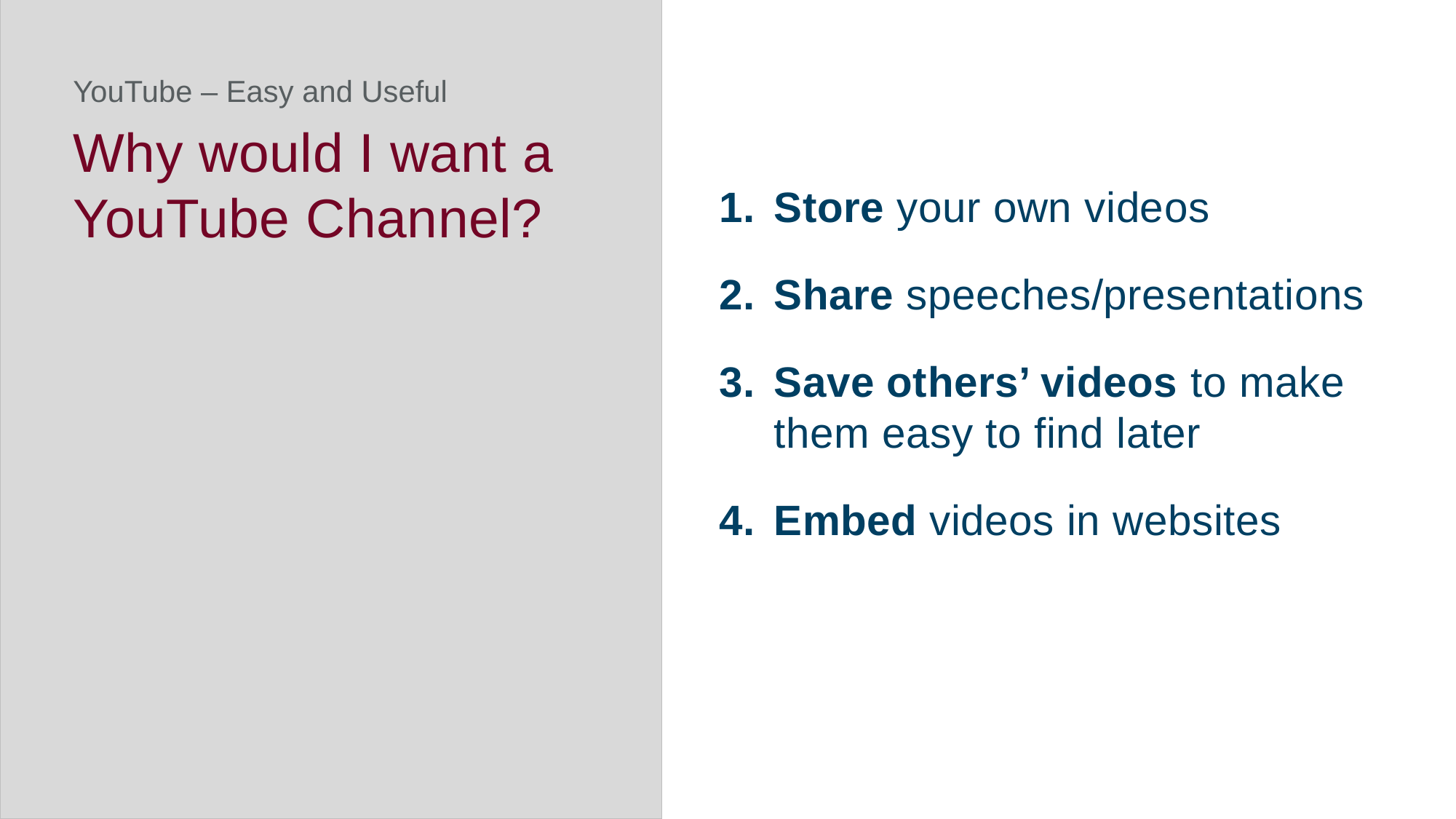

YouTube – Easy and Useful
Why would I want a YouTube Channel?
Store your own videos
Share speeches/presentations
Save others’ videos to make them easy to find later
Embed videos in websites